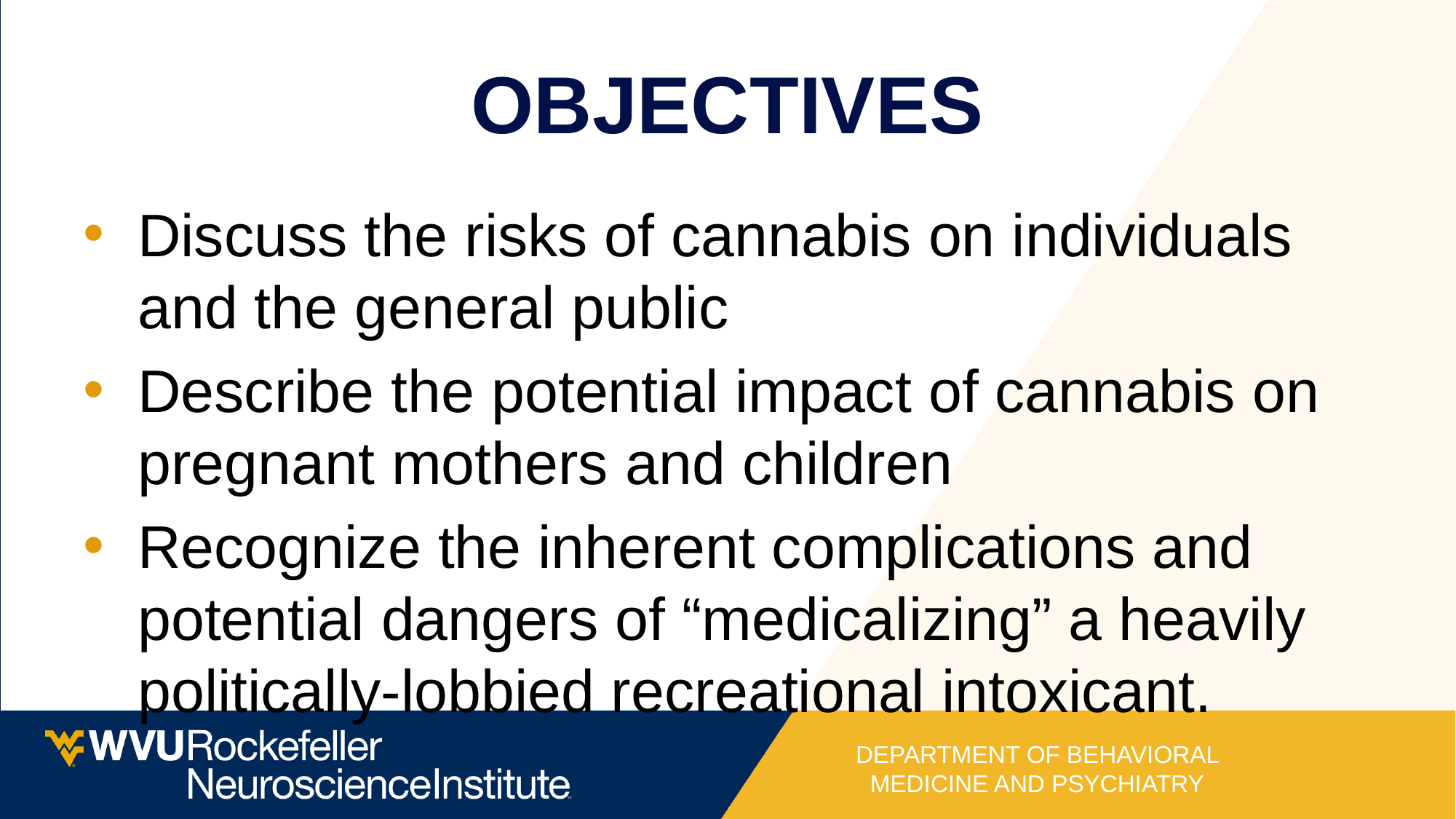

# OBJECTIVES
Discuss the risks of cannabis on individuals and the general public
Describe the potential impact of cannabis on pregnant mothers and children
Recognize the inherent complications and potential dangers of “medicalizing” a heavily politically-lobbied recreational intoxicant.

DEPARTMENT OF BEHAVIORAL MEDICINE AND PSYCHIATRY